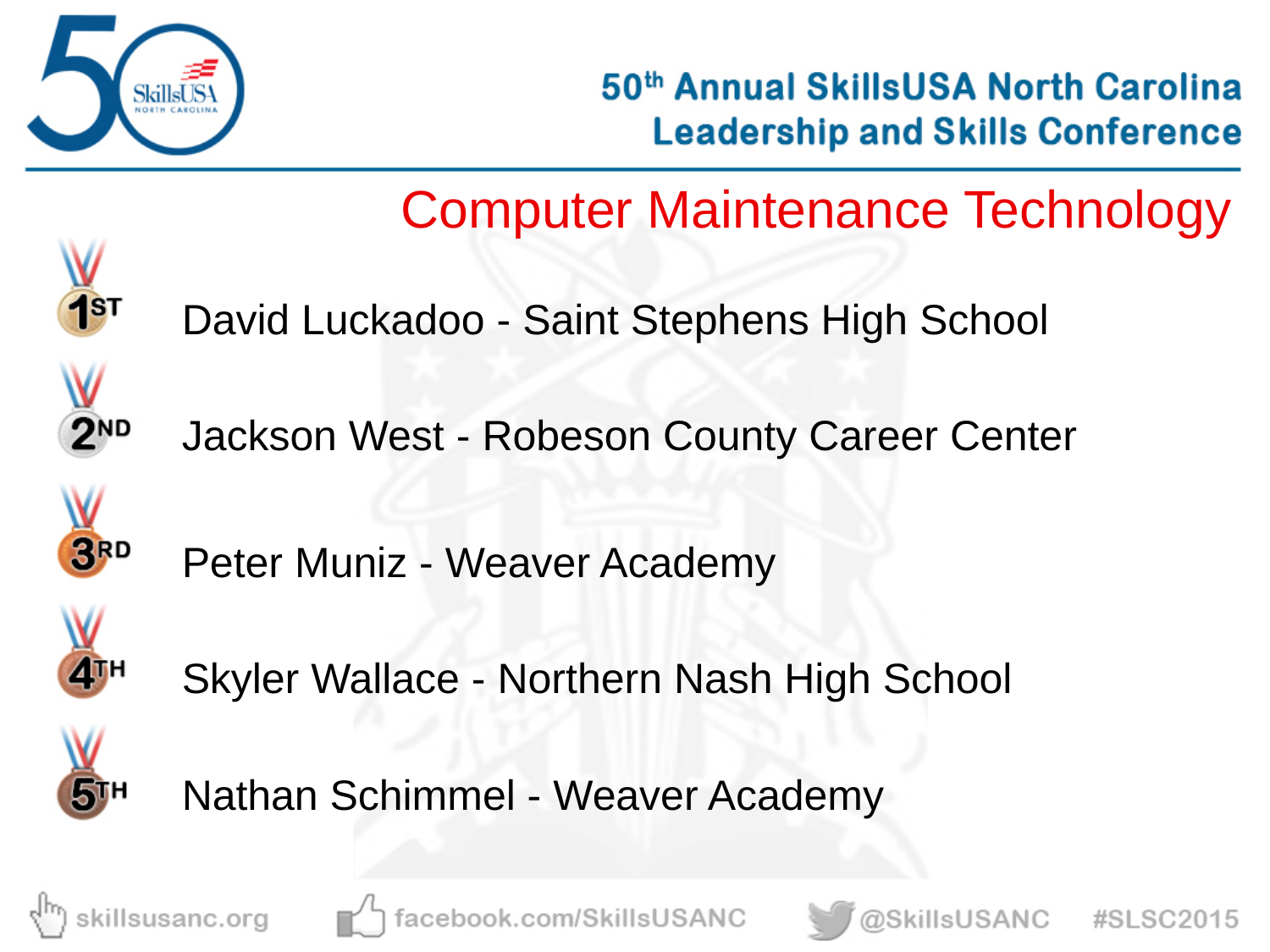

Computer Maintenance Technology
David Luckadoo - Saint Stephens High School
Jackson West - Robeson County Career Center
Peter Muniz - Weaver Academy
Skyler Wallace - Northern Nash High School
Nathan Schimmel - Weaver Academy